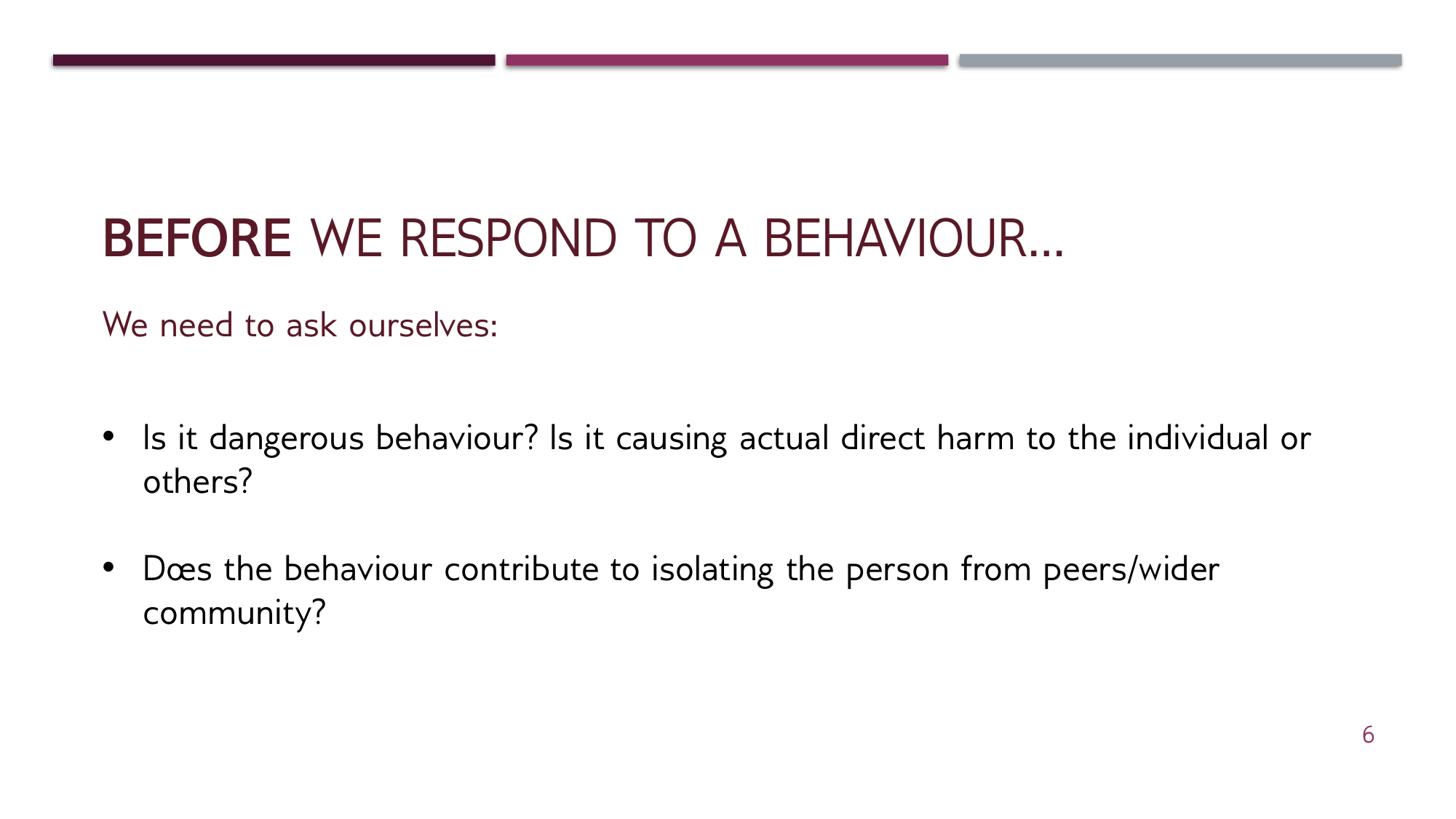

BEFORE WE RESPOND TO A BEHAVIOUR…

We need to ask ourselves:

Is it dangerous behaviour? Is it causing actual direct harm to the individual or others?

Does the behaviour contribute to isolating the person from peers/wider community?

6